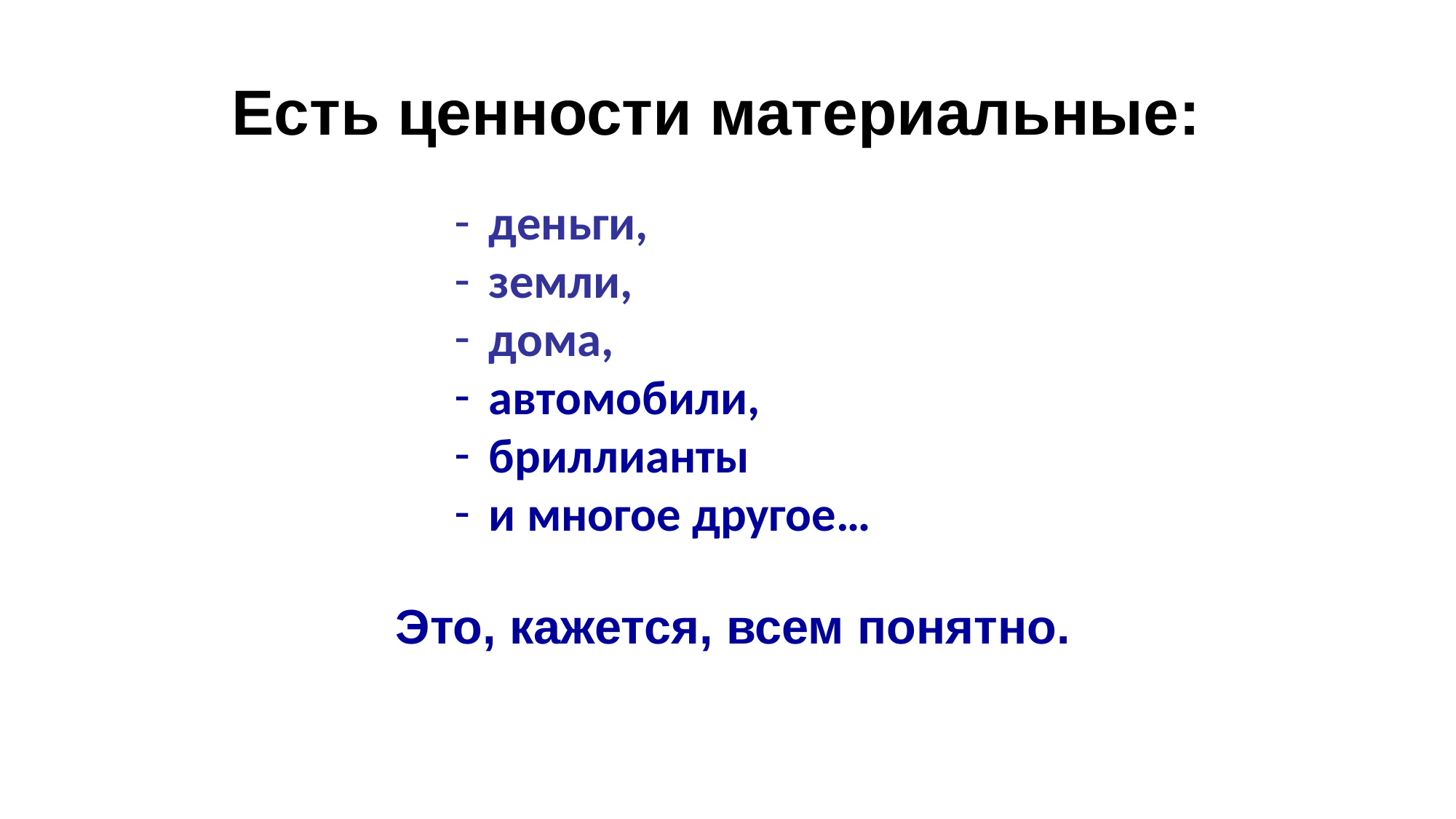

Есть ценности материальные:
деньги,
земли,
дома,
автомобили,
бриллианты
и многое другое…
Это, кажется, всем понятно.